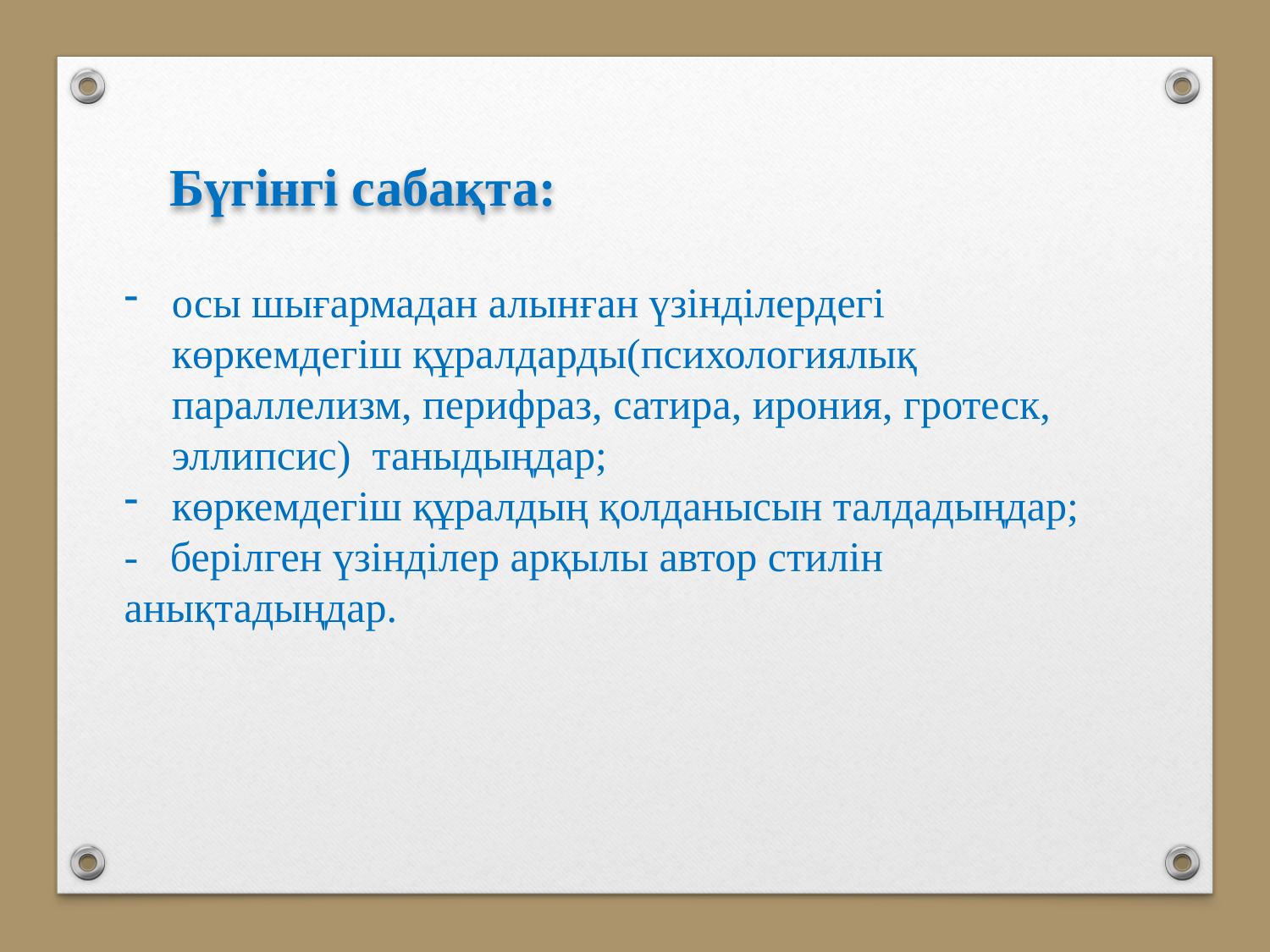

Бүгінгі сабақта:
осы шығармадан алынған үзінділердегі көркемдегіш құралдарды(психологиялық параллелизм, перифраз, сатира, ирония, гротеск, эллипсис)  таныдыңдар;
көркемдегіш құралдың қолданысын талдадыңдар;
-   берілген үзінділер арқылы автор стилін          анықтадыңдар.